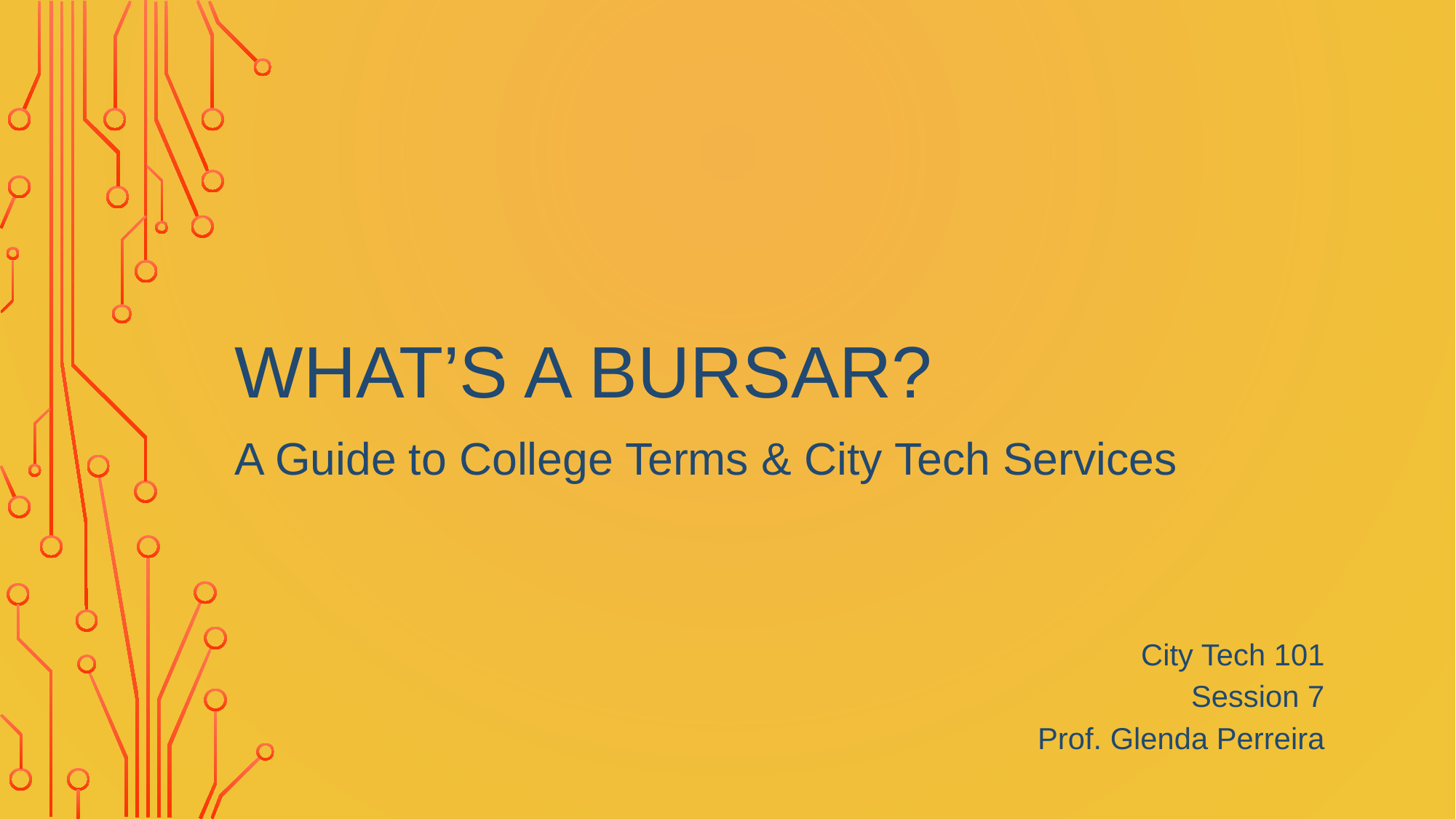

# WHAT’S A BURSAR?
A Guide to College Terms & City Tech Services

City Tech 101
Session 7
Prof. Glenda Perreira